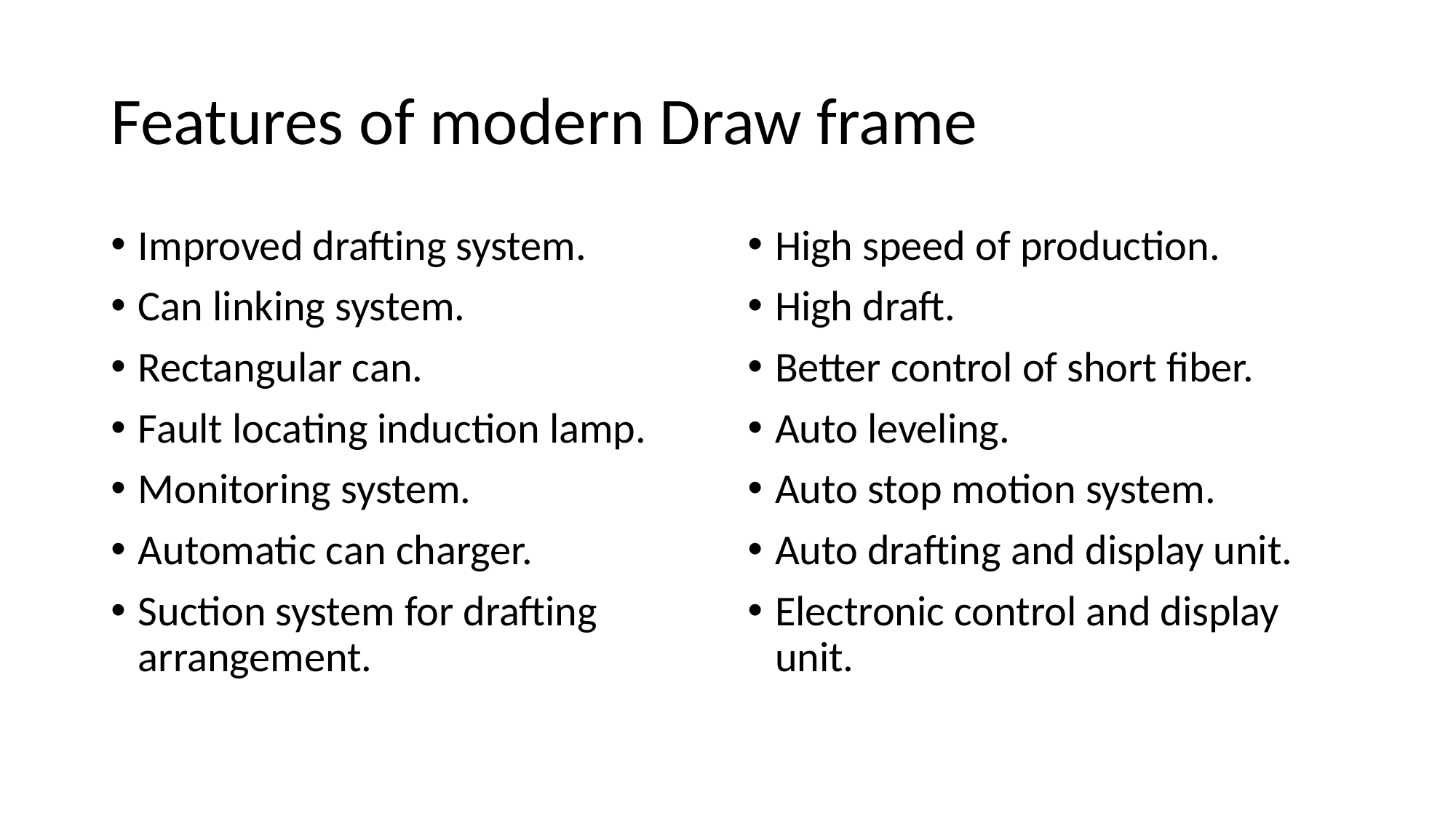

# Features of modern Draw frame
Improved drafting system.
Can linking system.
Rectangular can.
Fault locating induction lamp.
Monitoring system.
Automatic can charger.
Suction system for drafting arrangement.

High speed of production.
High draft.
Better control of short fiber.
Auto leveling.
Auto stop motion system.
Auto drafting and display unit.
Electronic control and display unit.